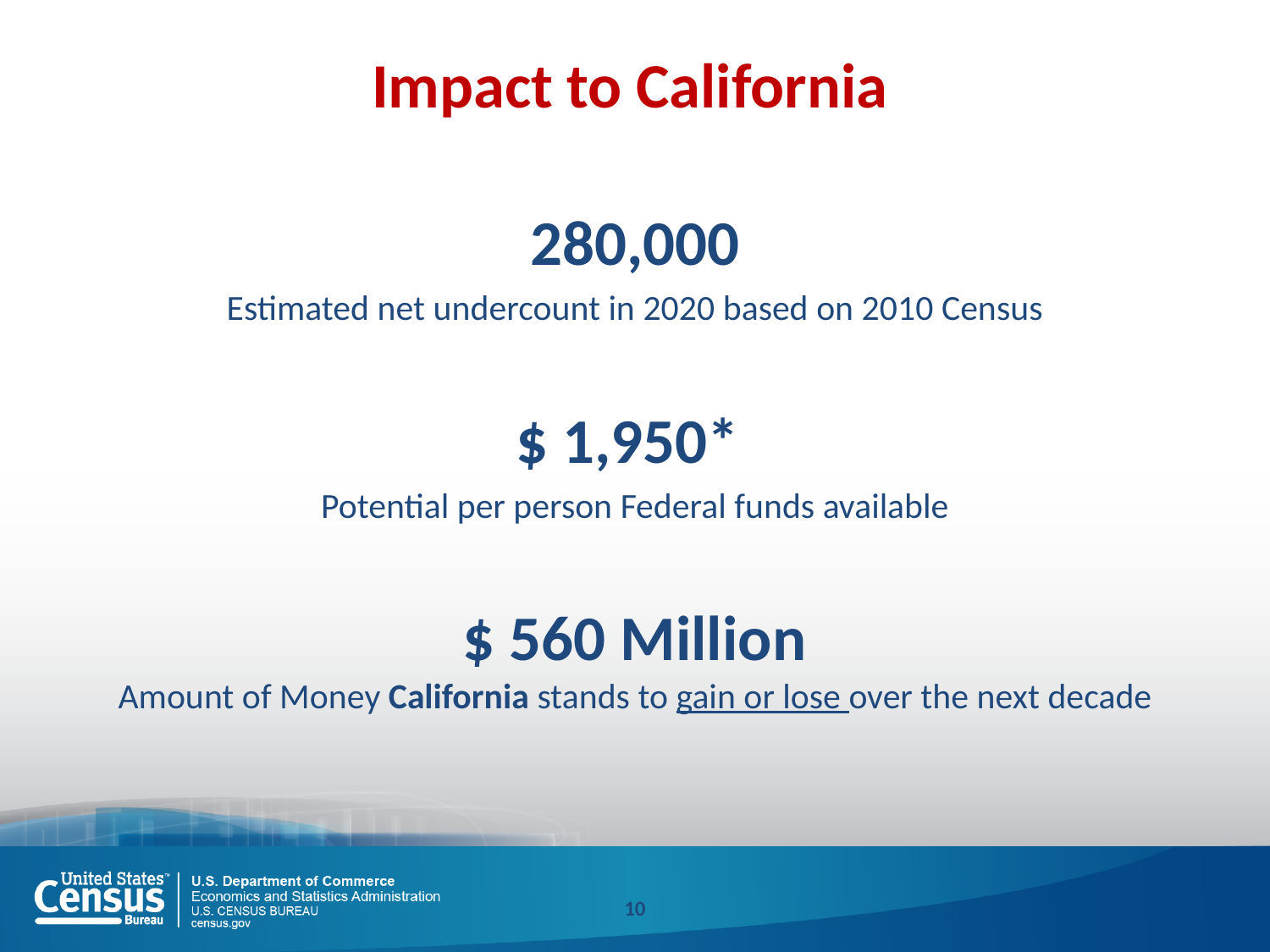

# Impact to California
280,000
Estimated net undercount in 2020 based on 2010 Census

$ 1,950*
Potential per person Federal funds available

$ 560 Million
Amount of Money California stands to gain or lose over the next decade

10